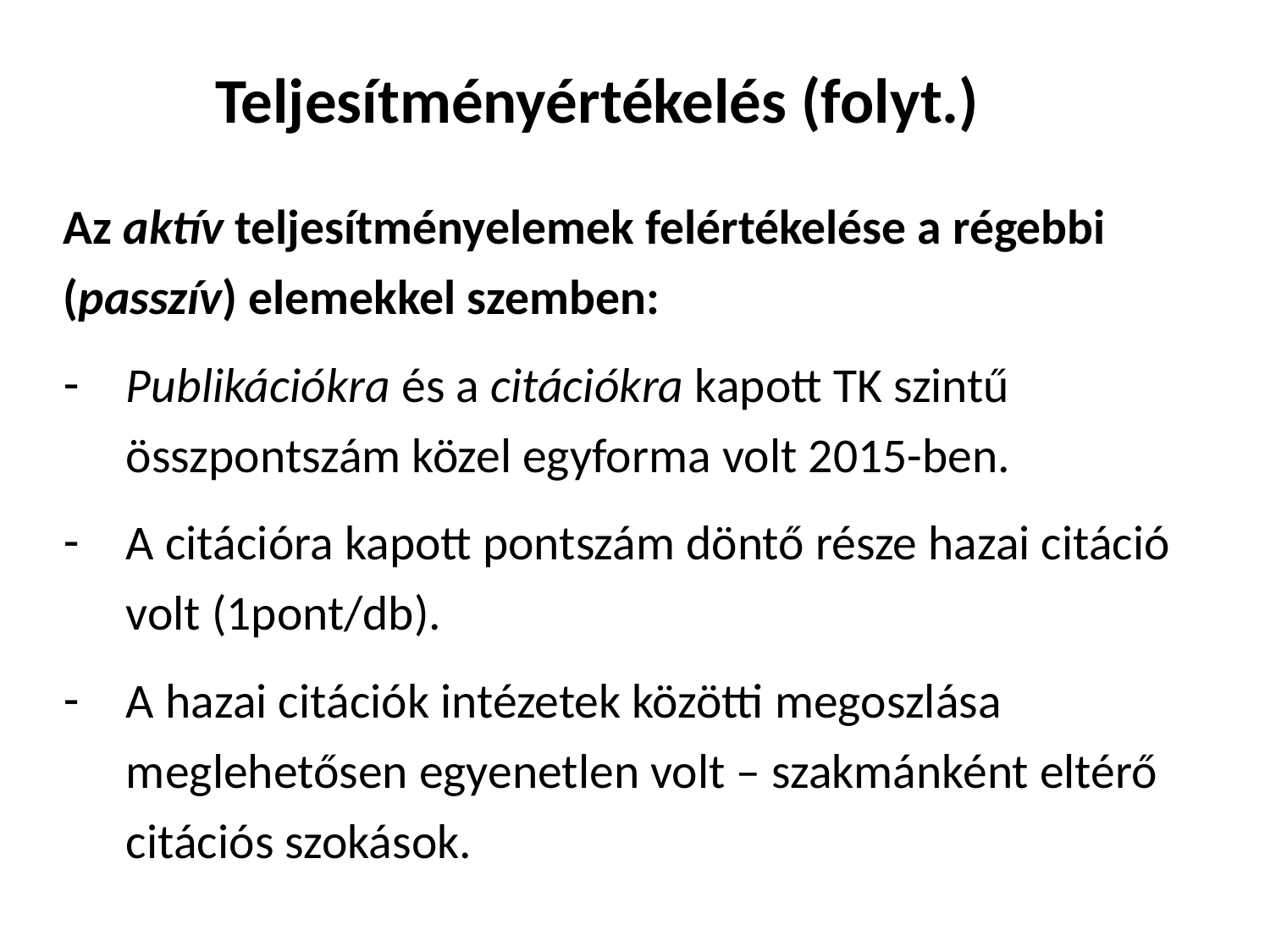

# Teljesítményértékelés (folyt.)
Az aktív teljesítményelemek felértékelése a régebbi (passzív) elemekkel szemben:
Publikációkra és a citációkra kapott TK szintű összpontszám közel egyforma volt 2015-ben.
A citációra kapott pontszám döntő része hazai citáció volt (1pont/db).
A hazai citációk intézetek közötti megoszlása meglehetősen egyenetlen volt – szakmánként eltérő citációs szokások.